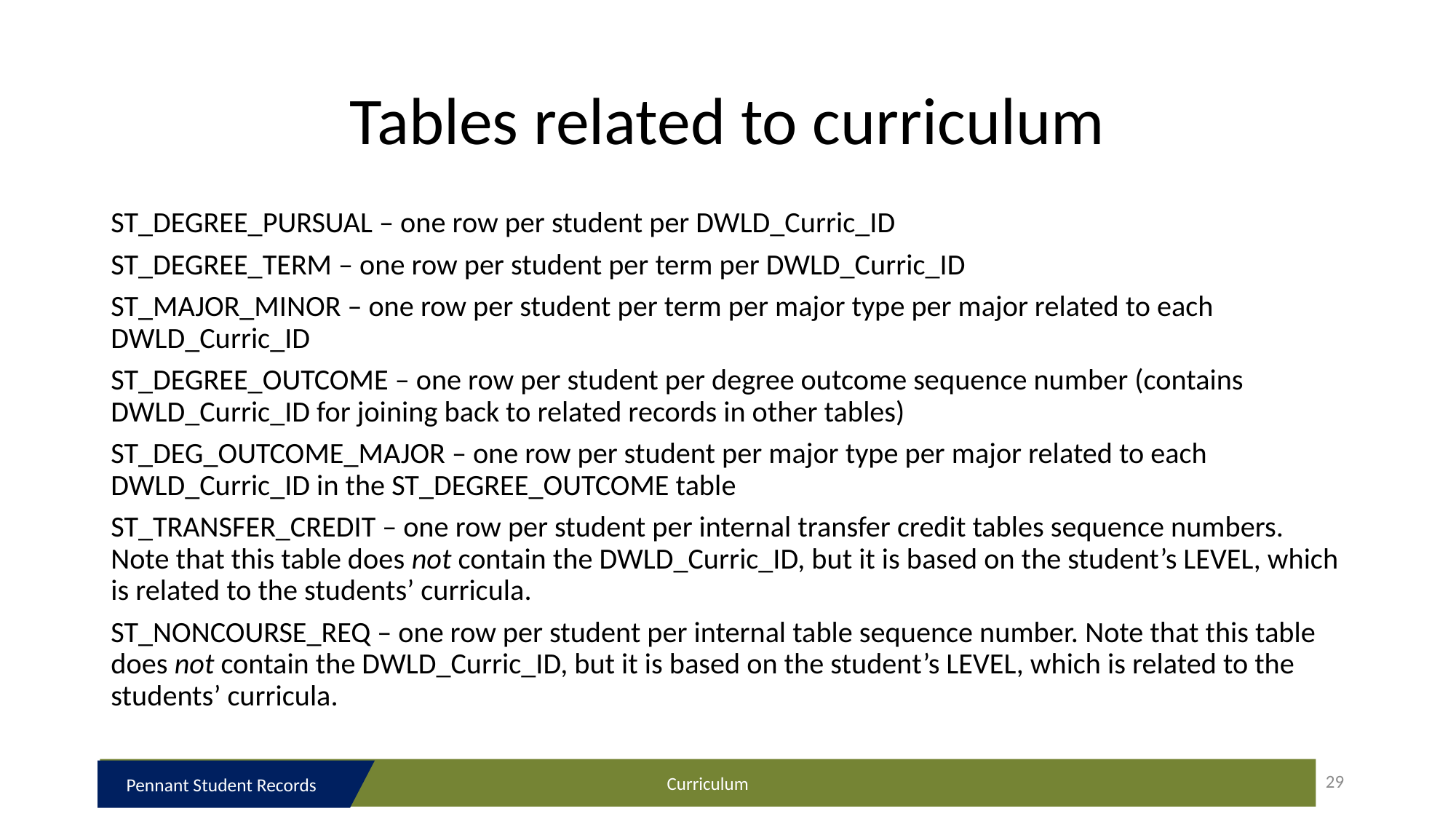

# Tables related to curriculum
ST_DEGREE_PURSUAL – one row per student per DWLD_Curric_ID
ST_DEGREE_TERM – one row per student per term per DWLD_Curric_ID
ST_MAJOR_MINOR – one row per student per term per major type per major related to each DWLD_Curric_ID
ST_DEGREE_OUTCOME – one row per student per degree outcome sequence number (contains DWLD_Curric_ID for joining back to related records in other tables)
ST_DEG_OUTCOME_MAJOR – one row per student per major type per major related to each DWLD_Curric_ID in the ST_DEGREE_OUTCOME table
ST_TRANSFER_CREDIT – one row per student per internal transfer credit tables sequence numbers. Note that this table does not contain the DWLD_Curric_ID, but it is based on the student’s LEVEL, which is related to the students’ curricula.
ST_NONCOURSE_REQ – one row per student per internal table sequence number. Note that this table does not contain the DWLD_Curric_ID, but it is based on the student’s LEVEL, which is related to the students’ curricula.

Curriculum
29
Pennant Student Records